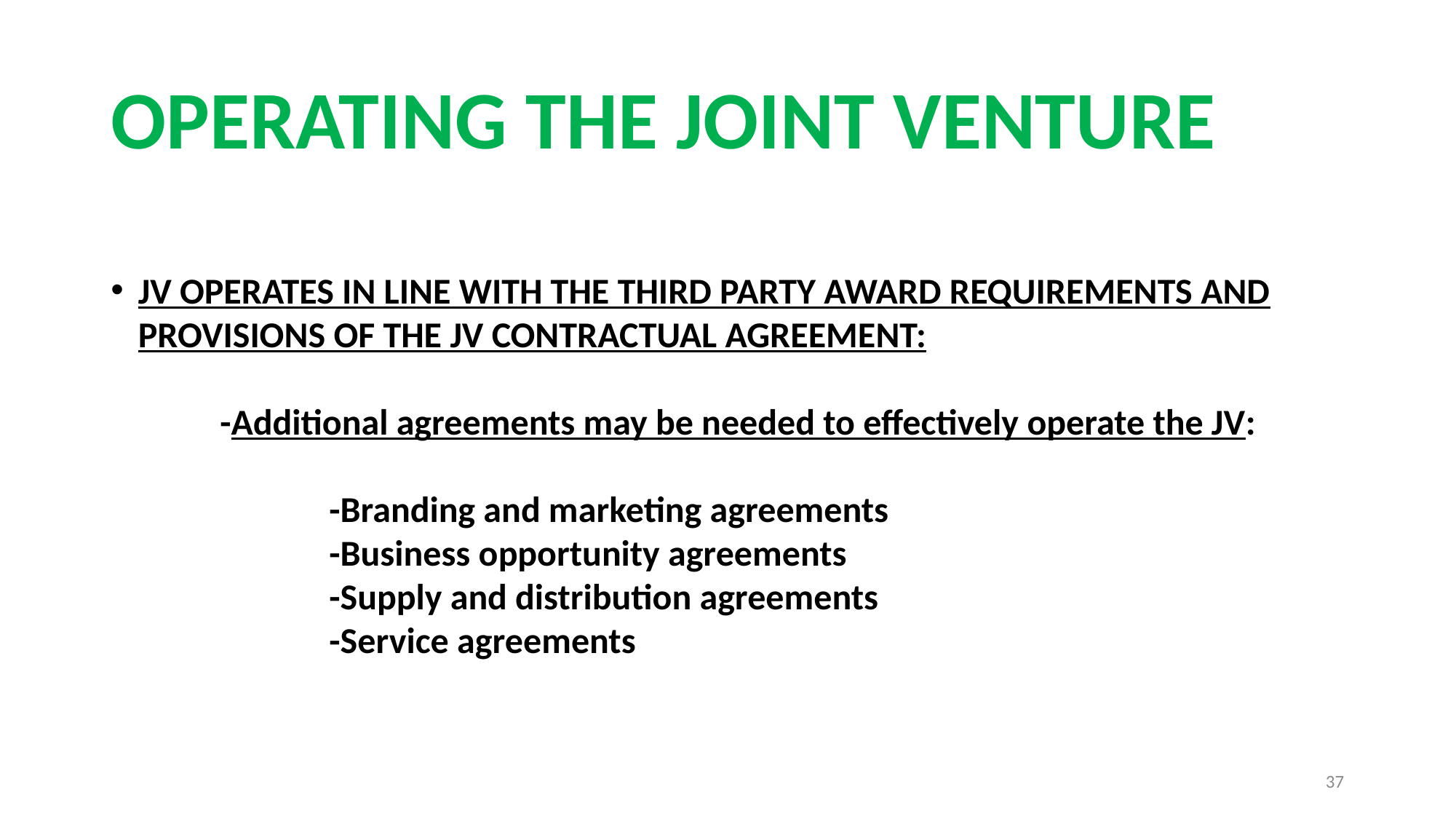

# OPERATING THE JOINT VENTURE

JV OPERATES IN LINE WITH THE THIRD PARTY AWARD REQUIREMENTS AND PROVISIONS OF THE JV CONTRACTUAL AGREEMENT:

	-Additional agreements may be needed to effectively operate the JV:

		-Branding and marketing agreements
		-Business opportunity agreements
		-Supply and distribution agreements
		-Service agreements

37